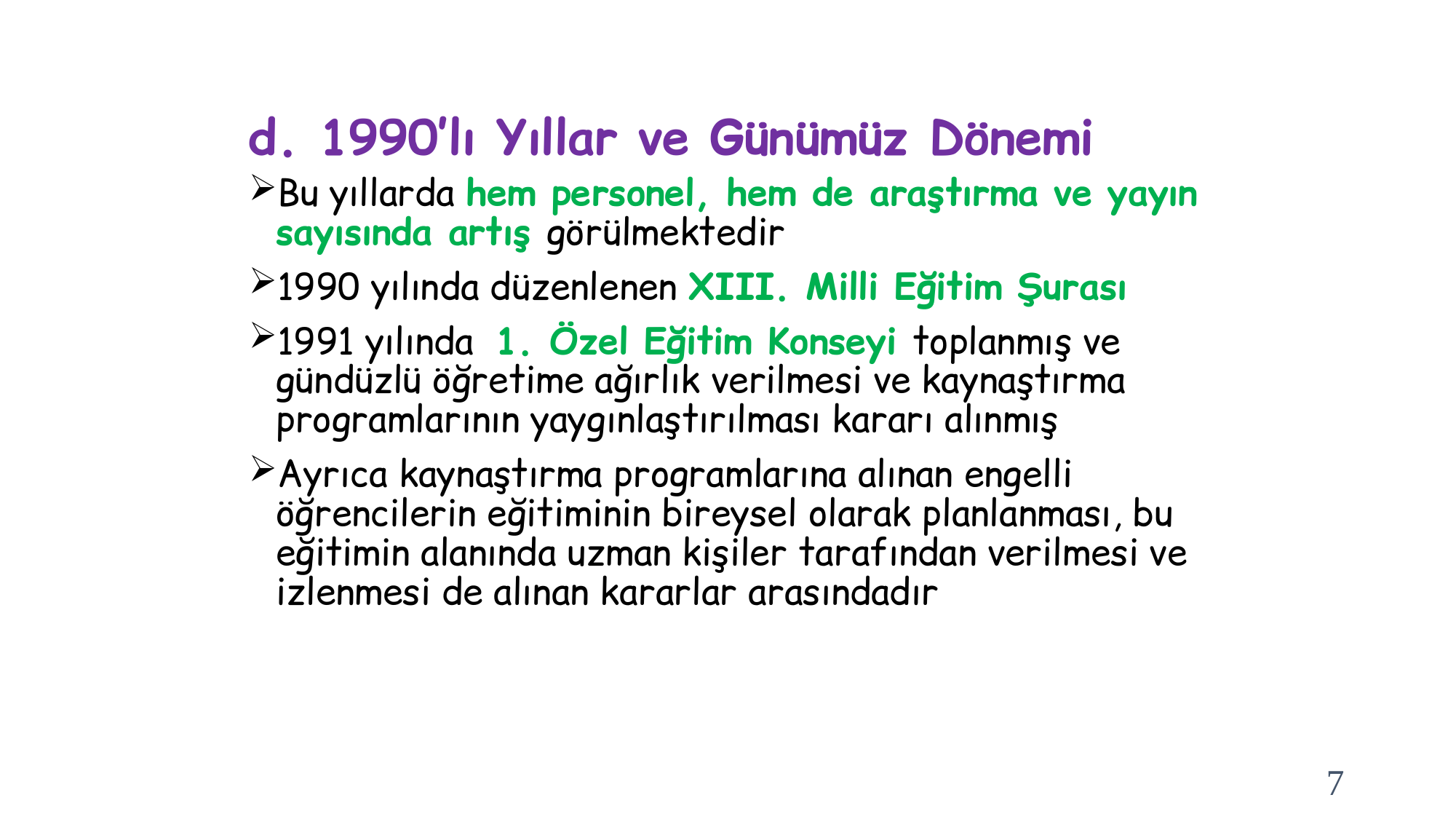

# d. 1990’lı Yıllar ve Günümüz Dönemi
Bu yıllarda hem personel, hem de araştırma ve yayın sayısında artış görülmektedir
1990 yılında düzenlenen XIII. Milli Eğitim Şurası
1991 yılında  1. Özel Eğitim Konseyi toplanmış ve   gündüzlü öğretime ağırlık verilmesi ve kaynaştırma programlarının yaygınlaştırılması kararı alınmış
Ayrıca kaynaştırma programlarına alınan engelli öğrencilerin eğitiminin bireysel olarak planlanması, bu eğitimin alanında uzman kişiler tarafından verilmesi ve izlenmesi de alınan kararlar arasındadır

7